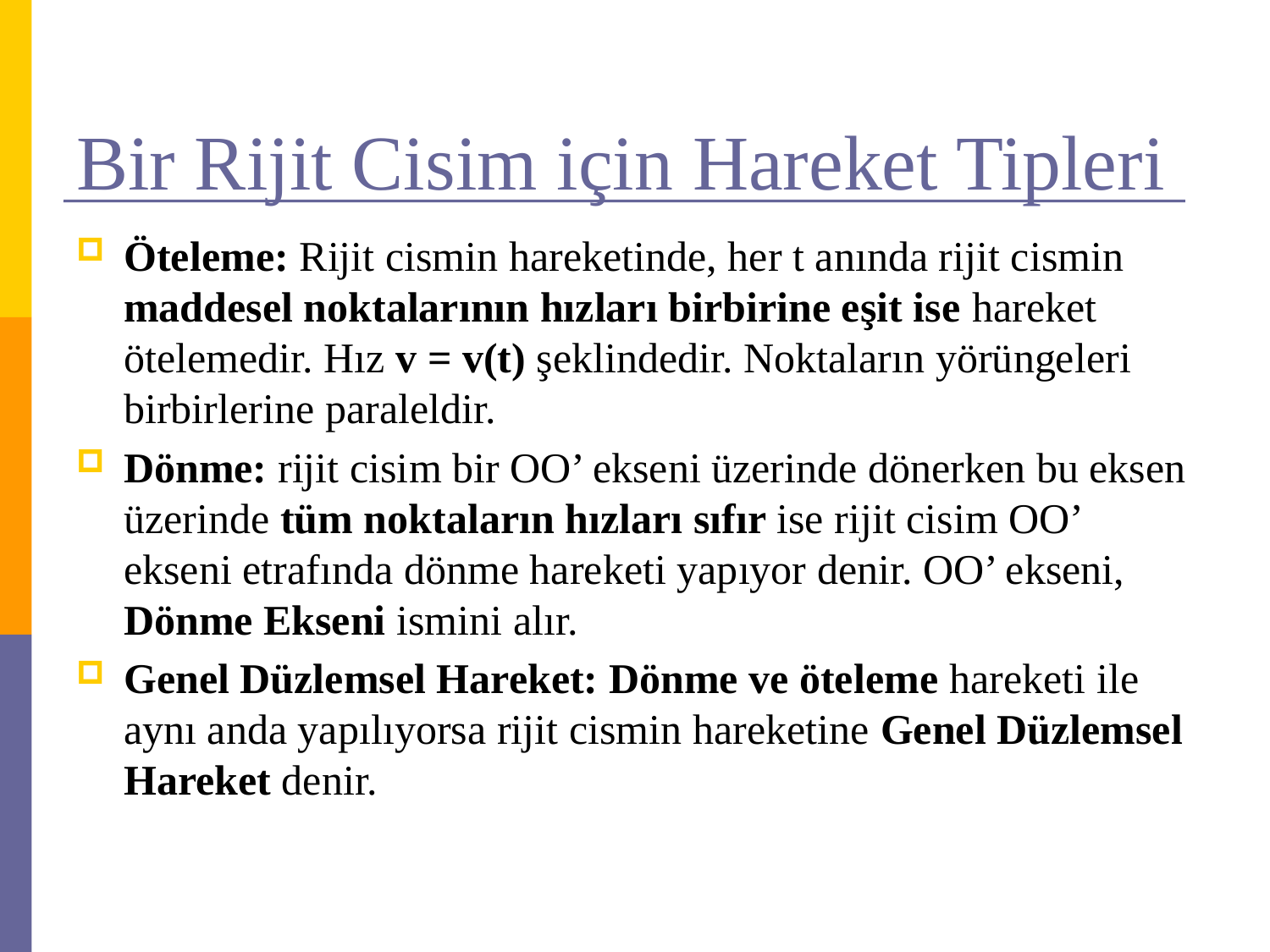

# Bir Rijit Cisim için Hareket Tipleri
Öteleme: Rijit cismin hareketinde, her t anında rijit cismin maddesel noktalarının hızları birbirine eşit ise hareket ötelemedir. Hız v = v(t) şeklindedir. Noktaların yörüngeleri birbirlerine paraleldir.
Dönme: rijit cisim bir OO’ ekseni üzerinde dönerken bu eksen üzerinde tüm noktaların hızları sıfır ise rijit cisim OO’ ekseni etrafında dönme hareketi yapıyor denir. OO’ ekseni, Dönme Ekseni ismini alır.
Genel Düzlemsel Hareket: Dönme ve öteleme hareketi ile aynı anda yapılıyorsa rijit cismin hareketine Genel Düzlemsel Hareket denir.